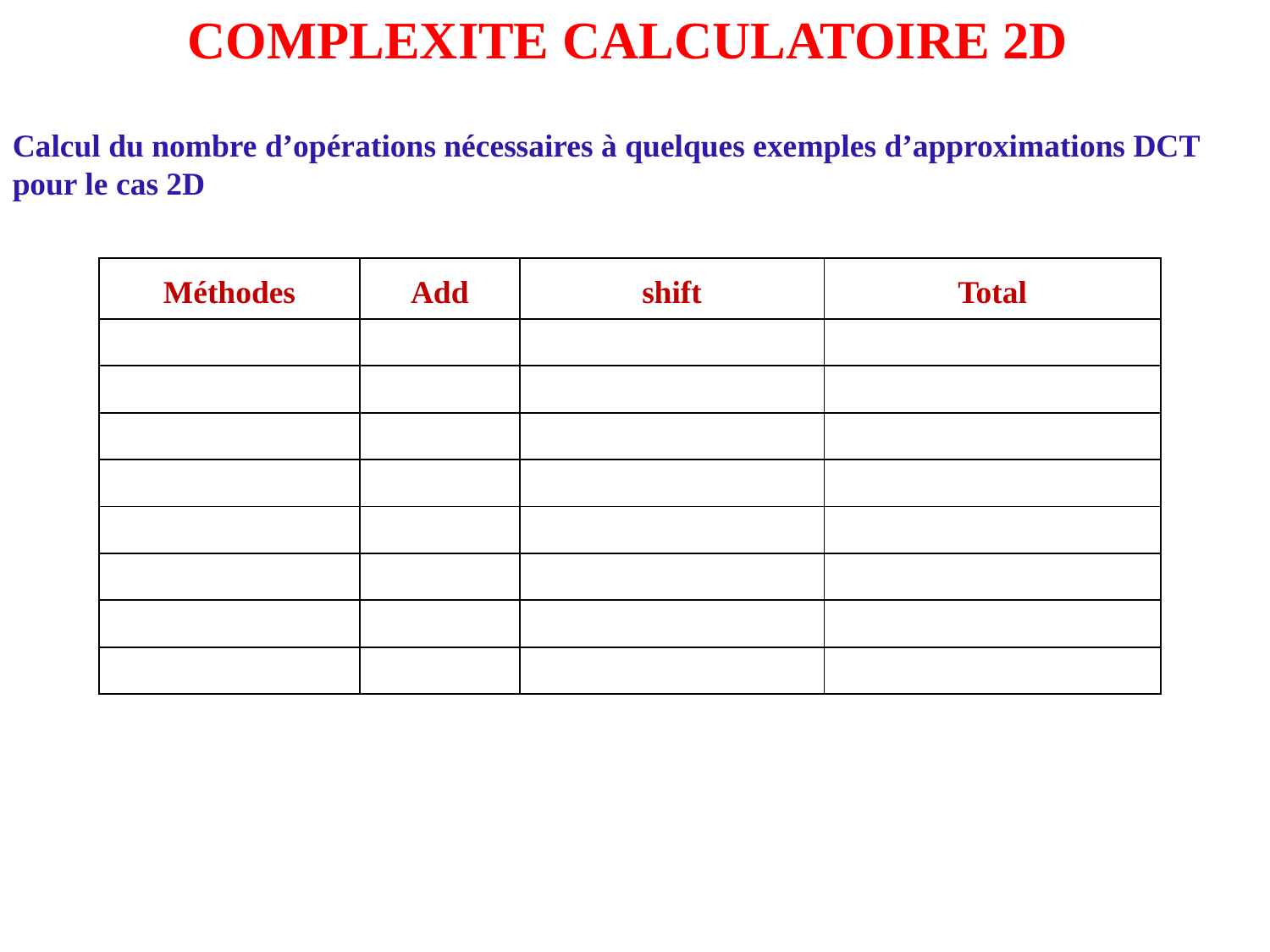

COMPLEXITE CALCULATOIRE 2D
Calcul du nombre d’opérations nécessaires à quelques exemples d’approximations DCT pour le cas 2D
| Méthodes | Add | shift | Total |
| --- | --- | --- | --- |
|  |  |  |  |
|  |  |  |  |
|  |  |  |  |
|  |  |  |  |
|  |  |  |  |
|  |  |  |  |
|  |  |  |  |
|  |  |  |  |